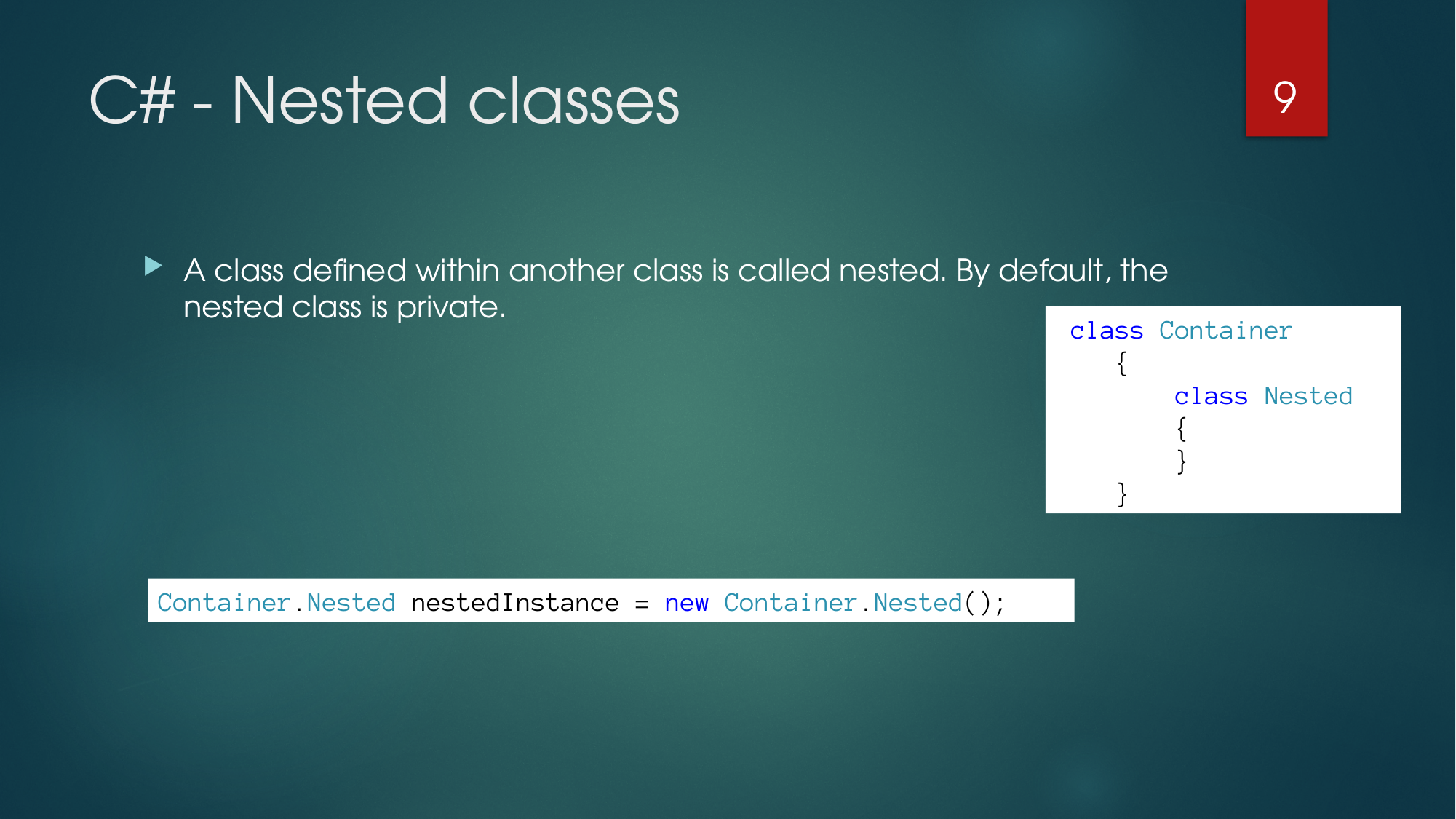

9
# C# - Nested classes
A class defined within another class is called nested. By default, the nested class is private.

 class Container
    {
        class Nested
        {
        }
    }
Container.Nested nestedInstance = new Container.Nested();